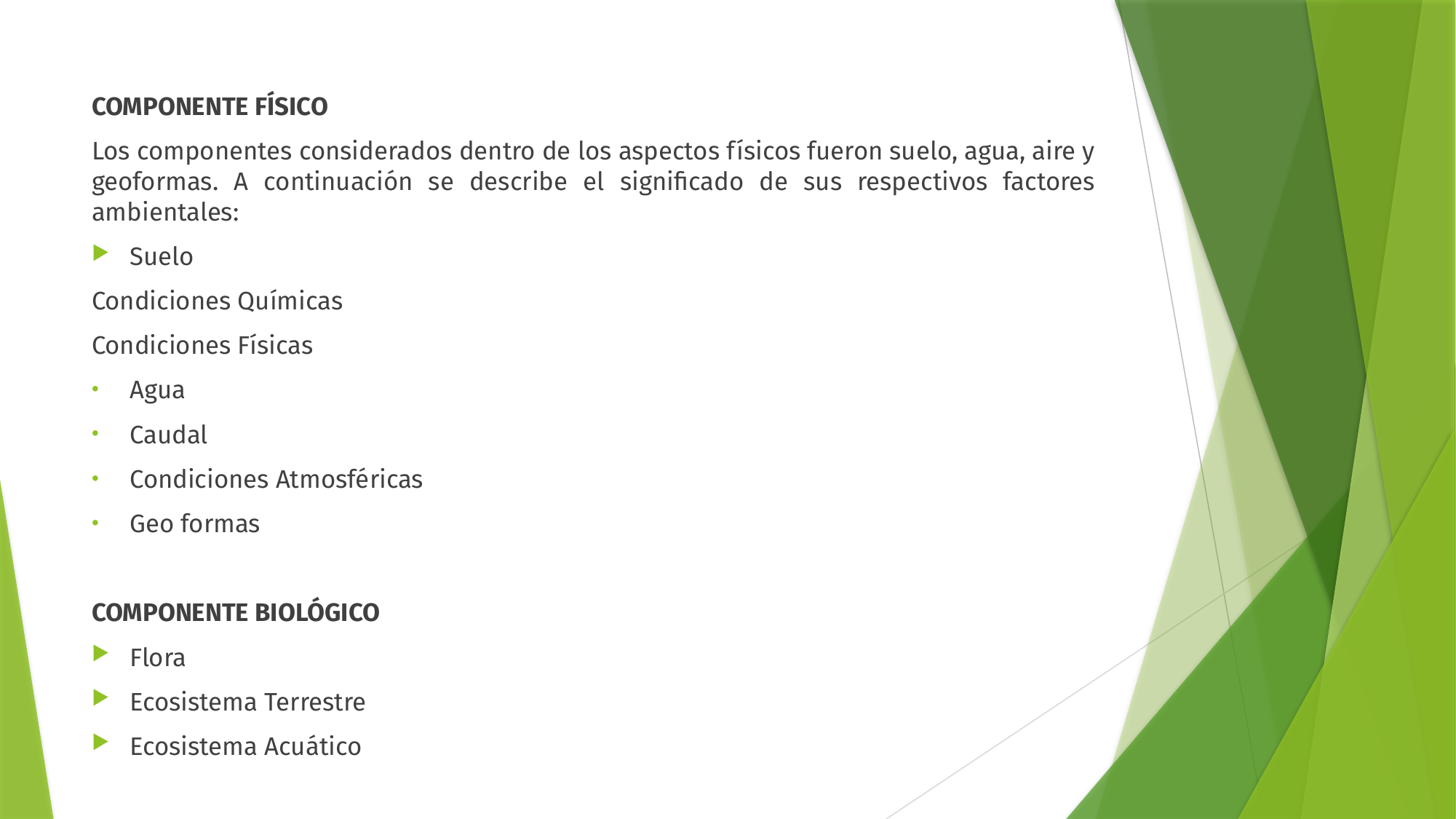

COMPONENTE FÍSICO
Los componentes considerados dentro de los aspectos físicos fueron suelo, agua, aire y geoformas. A continuación se describe el significado de sus respectivos factores ambientales:
Suelo
Condiciones Químicas
Condiciones Físicas
Agua
Caudal
Condiciones Atmosféricas
Geo formas

COMPONENTE BIOLÓGICO
Flora
Ecosistema Terrestre
Ecosistema Acuático